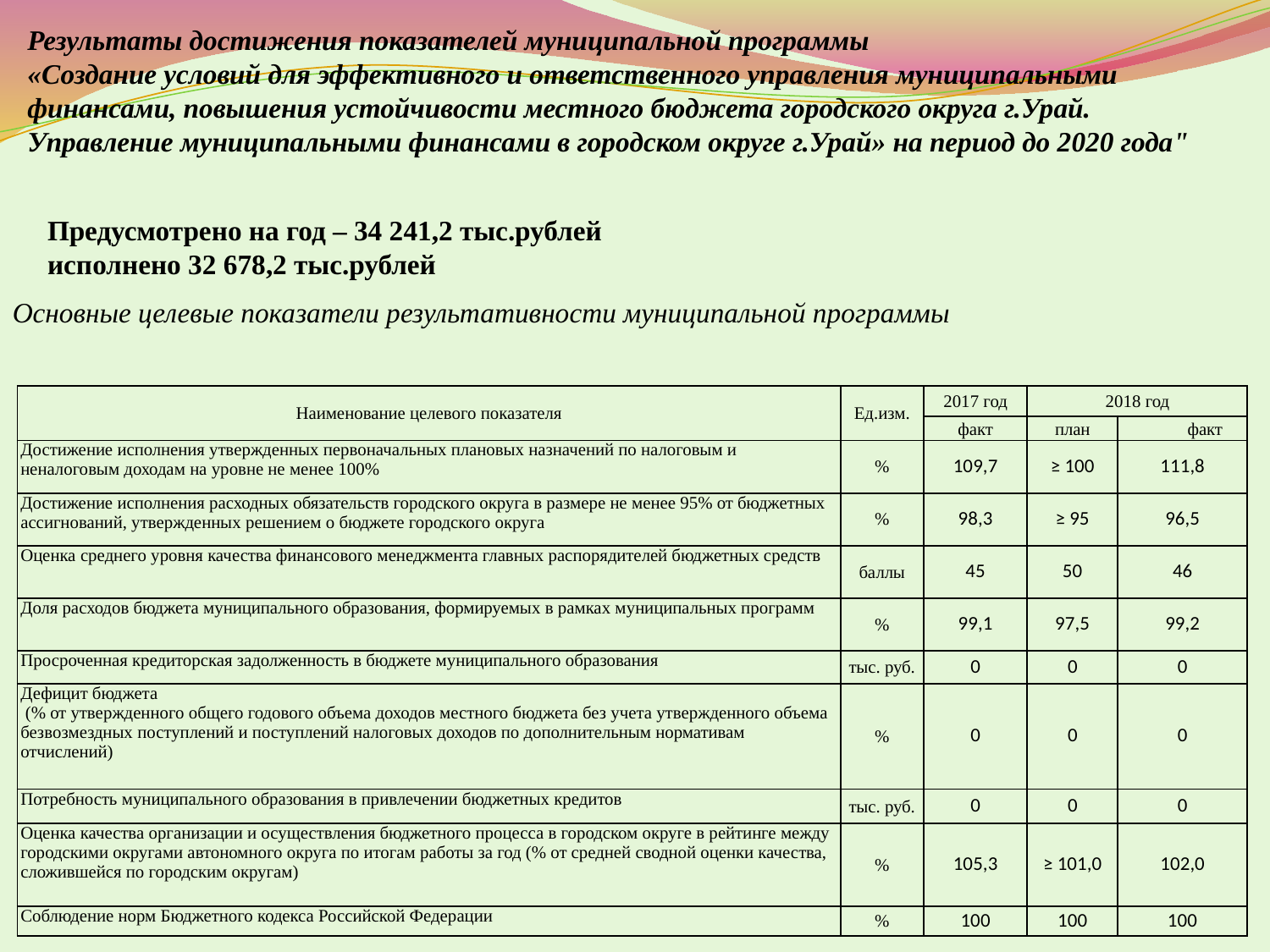

Результаты достижения показателей муниципальной программы
«Создание условий для эффективного и ответственного управления муниципальными финансами, повышения устойчивости местного бюджета городского округа г.Урай. Управление муниципальными финансами в городском округе г.Урай» на период до 2020 года"
Предусмотрено на год – 34 241,2 тыс.рублей
исполнено 32 678,2 тыс.рублей
Основные целевые показатели результативности муниципальной программы
| Наименование целевого показателя | Ед.изм. | 2017 год | 2018 год |  |
| --- | --- | --- | --- | --- |
|  |  | факт | план | факт |
| Достижение исполнения утвержденных первоначальных плановых назначений по налоговым и неналоговым доходам на уровне не менее 100% | % | 109,7 | ≥ 100 | 111,8 |
| Достижение исполнения расходных обязательств городского округа в размере не менее 95% от бюджетных ассигнований, утвержденных решением о бюджете городского округа | % | 98,3 | ≥ 95 | 96,5 |
| Оценка среднего уровня качества финансового менеджмента главных распорядителей бюджетных средств | баллы | 45 | 50 | 46 |
| Доля расходов бюджета муниципального образования, формируемых в рамках муниципальных программ | % | 99,1 | 97,5 | 99,2 |
| Просроченная кредиторская задолженность в бюджете муниципального образования | тыс. руб. | 0 | 0 | 0 |
| Дефицит бюджета (% от утвержденного общего годового объема доходов местного бюджета без учета утвержденного объема безвозмездных поступлений и поступлений налоговых доходов по дополнительным нормативам отчислений) | % | 0 | 0 | 0 |
| Потребность муниципального образования в привлечении бюджетных кредитов | тыс. руб. | 0 | 0 | 0 |
| Оценка качества организации и осуществления бюджетного процесса в городском округе в рейтинге между городскими округами автономного округа по итогам работы за год (% от средней сводной оценки качества, сложившейся по городским округам) | % | 105,3 | ≥ 101,0 | 102,0 |
| Соблюдение норм Бюджетного кодекса Российской Федерации | % | 100 | 100 | 100 |